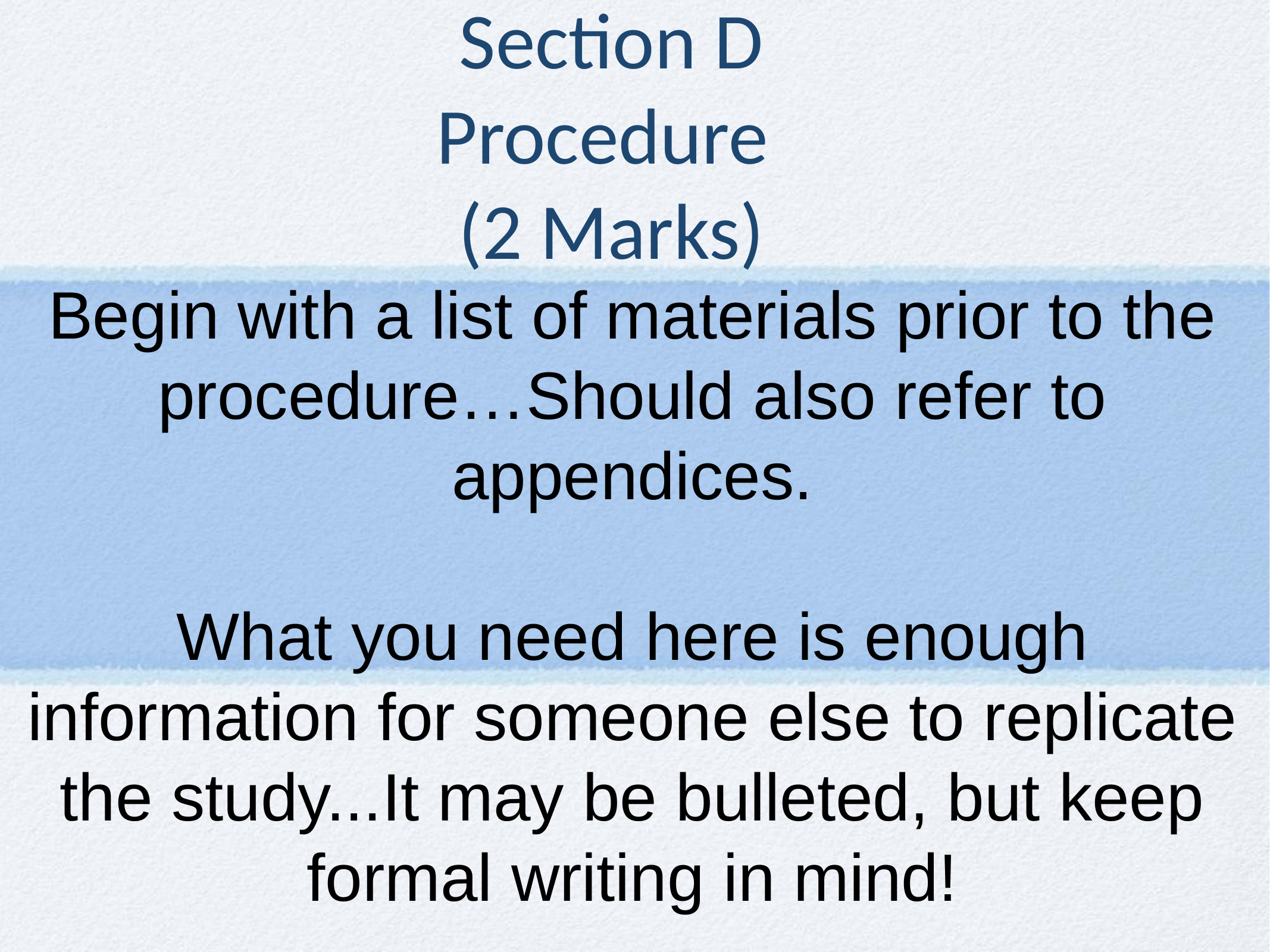

# Section D Procedure (2 Marks)
Begin with a list of materials prior to the procedure…Should also refer to appendices.

What you need here is enough information for someone else to replicate the study...It may be bulleted, but keep formal writing in mind!